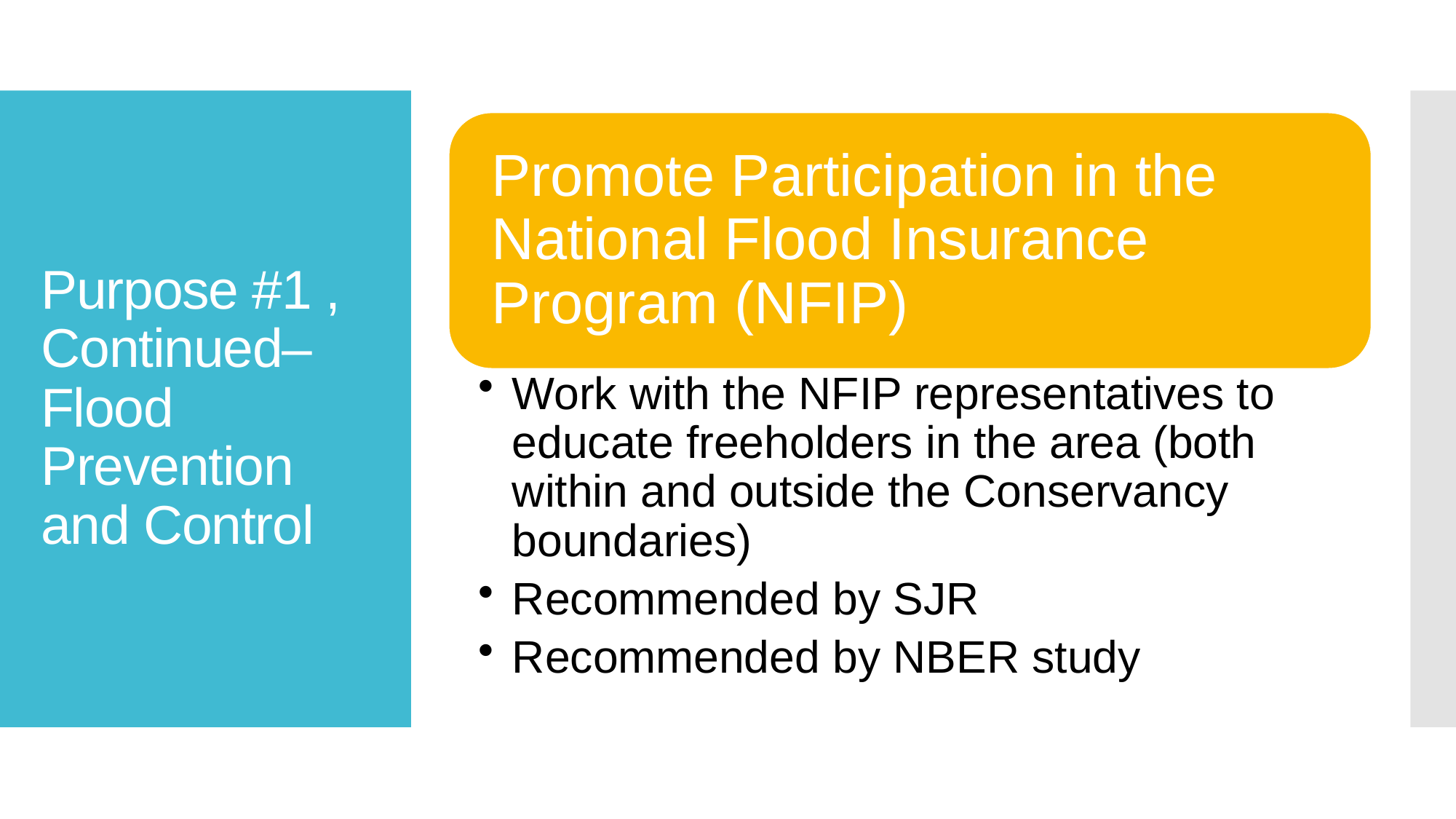

Promote Participation in the National Flood Insurance Program (NFIP)
Work with the NFIP representatives to educate freeholders in the area (both within and outside the Conservancy boundaries)
Recommended by SJR
Recommended by NBER study

# Purpose #1 , Continued– Flood Prevention and Control